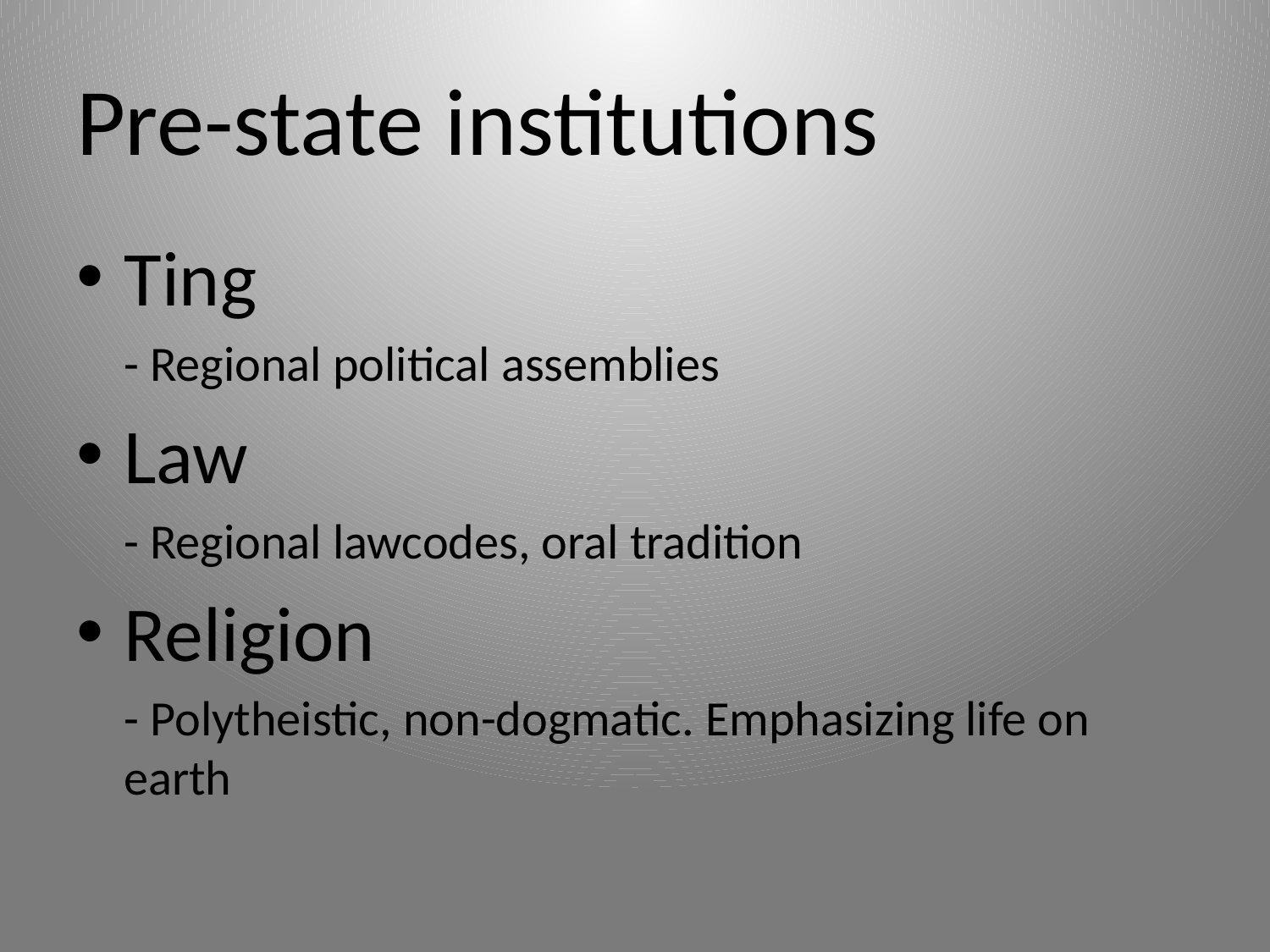

# Pre-state institutions
Ting
	- Regional political assemblies
Law
	- Regional lawcodes, oral tradition
Religion
	- Polytheistic, non-dogmatic. Emphasizing life on earth